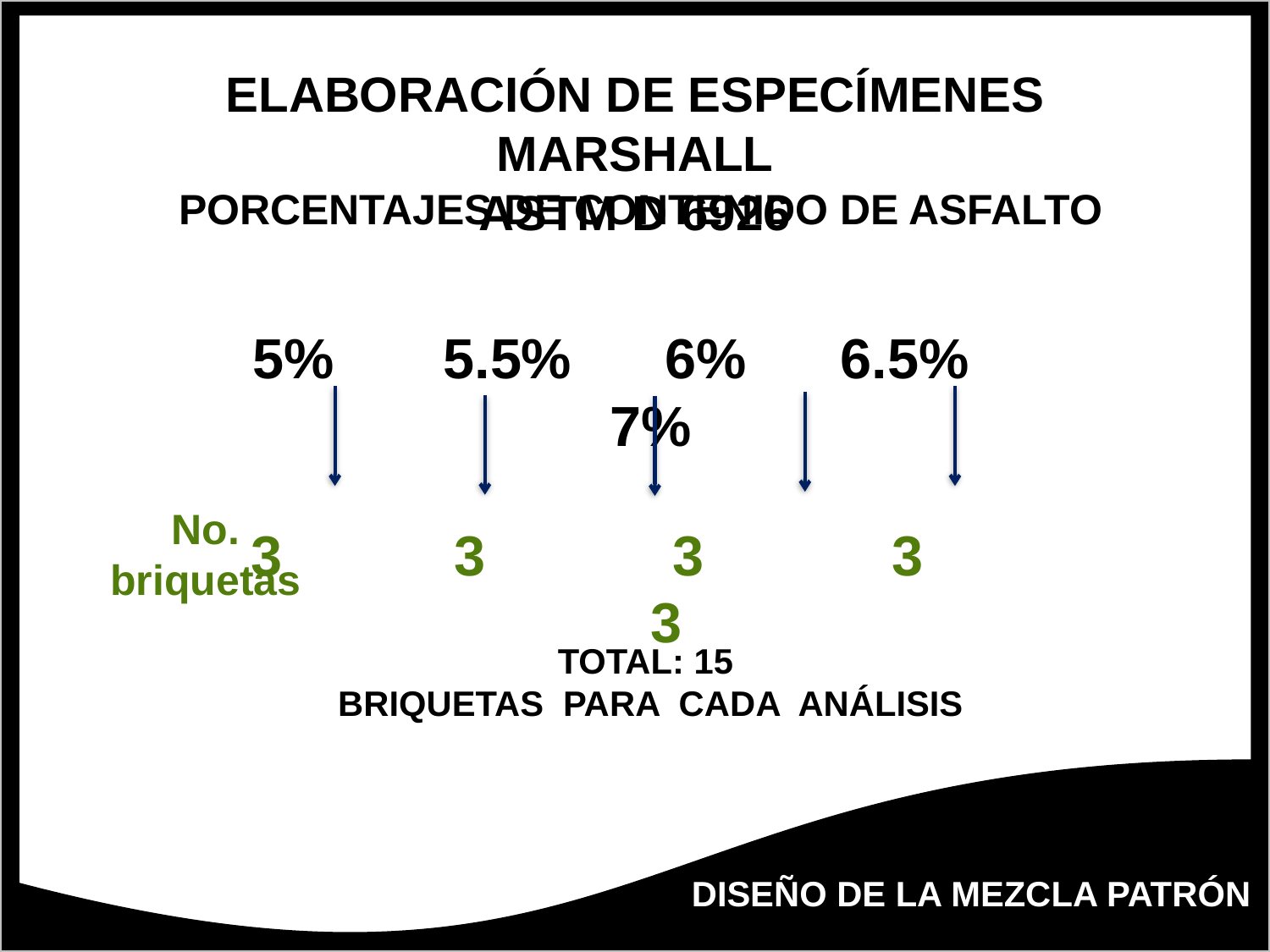

ELABORACIÓN DE ESPECÍMENES MARSHALL
ASTM D 6926

PORCENTAJES DE CONTENIDO DE ASFALTO

5%       5.5%      6%      6.5%      7%

No. briquetas

3           3            3            3           3

TOTAL: 15
BRIQUETAS  PARA  CADA  ANÁLISIS

DISEÑO DE LA MEZCLA PATRÓN